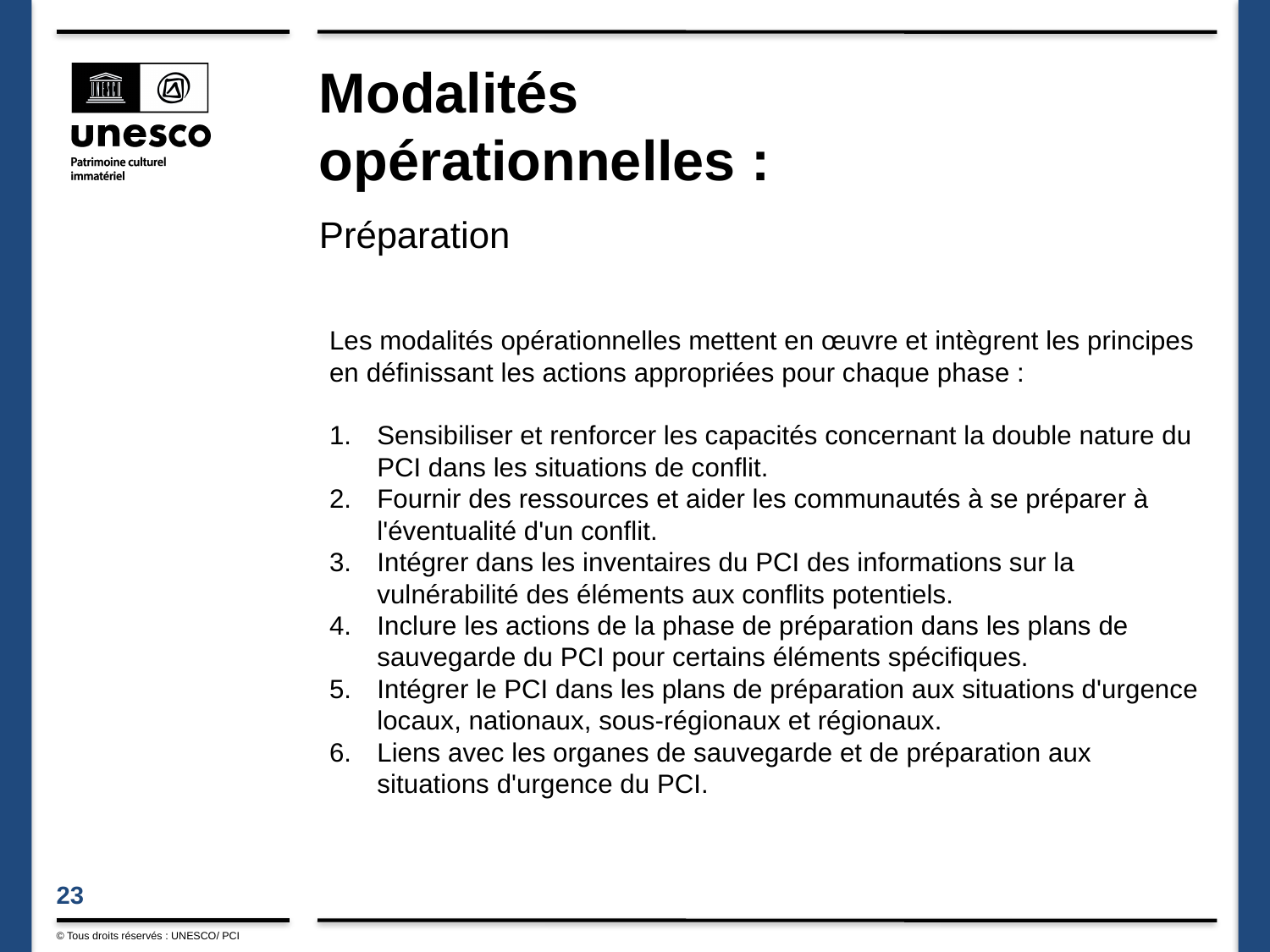

# Modalités opérationnelles : Préparation
Les modalités opérationnelles mettent en œuvre et intègrent les principes en définissant les actions appropriées pour chaque phase :

Sensibiliser et renforcer les capacités concernant la double nature du PCI dans les situations de conflit.
Fournir des ressources et aider les communautés à se préparer à l'éventualité d'un conflit.
Intégrer dans les inventaires du PCI des informations sur la vulnérabilité des éléments aux conflits potentiels.
Inclure les actions de la phase de préparation dans les plans de sauvegarde du PCI pour certains éléments spécifiques.
Intégrer le PCI dans les plans de préparation aux situations d'urgence locaux, nationaux, sous-régionaux et régionaux.
Liens avec les organes de sauvegarde et de préparation aux situations d'urgence du PCI.
© Tous droits réservés : UNESCO/ PCI